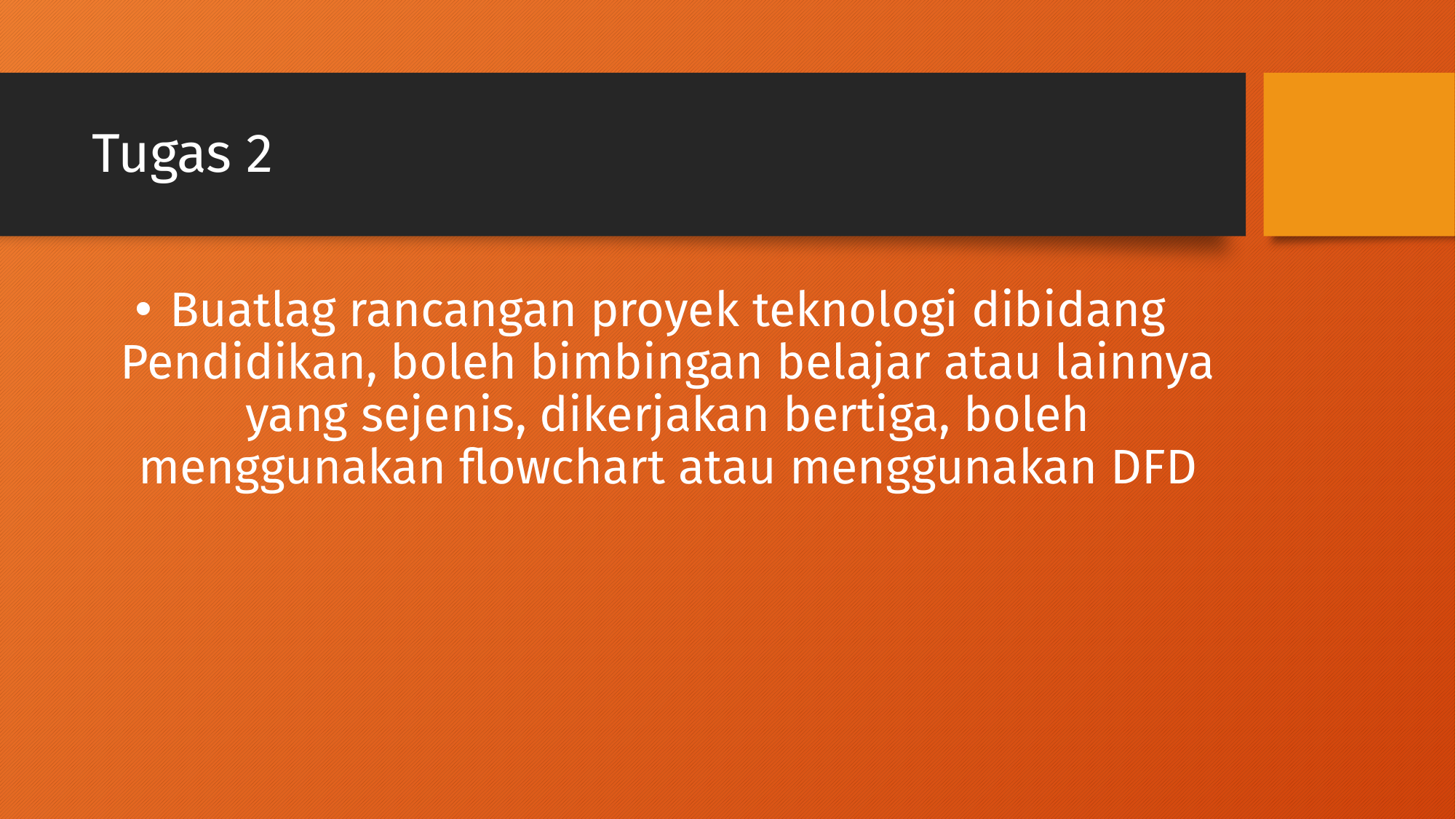

# Tugas 2
Buatlag rancangan proyek teknologi dibidang Pendidikan, boleh bimbingan belajar atau lainnya yang sejenis, dikerjakan bertiga, boleh menggunakan flowchart atau menggunakan DFD